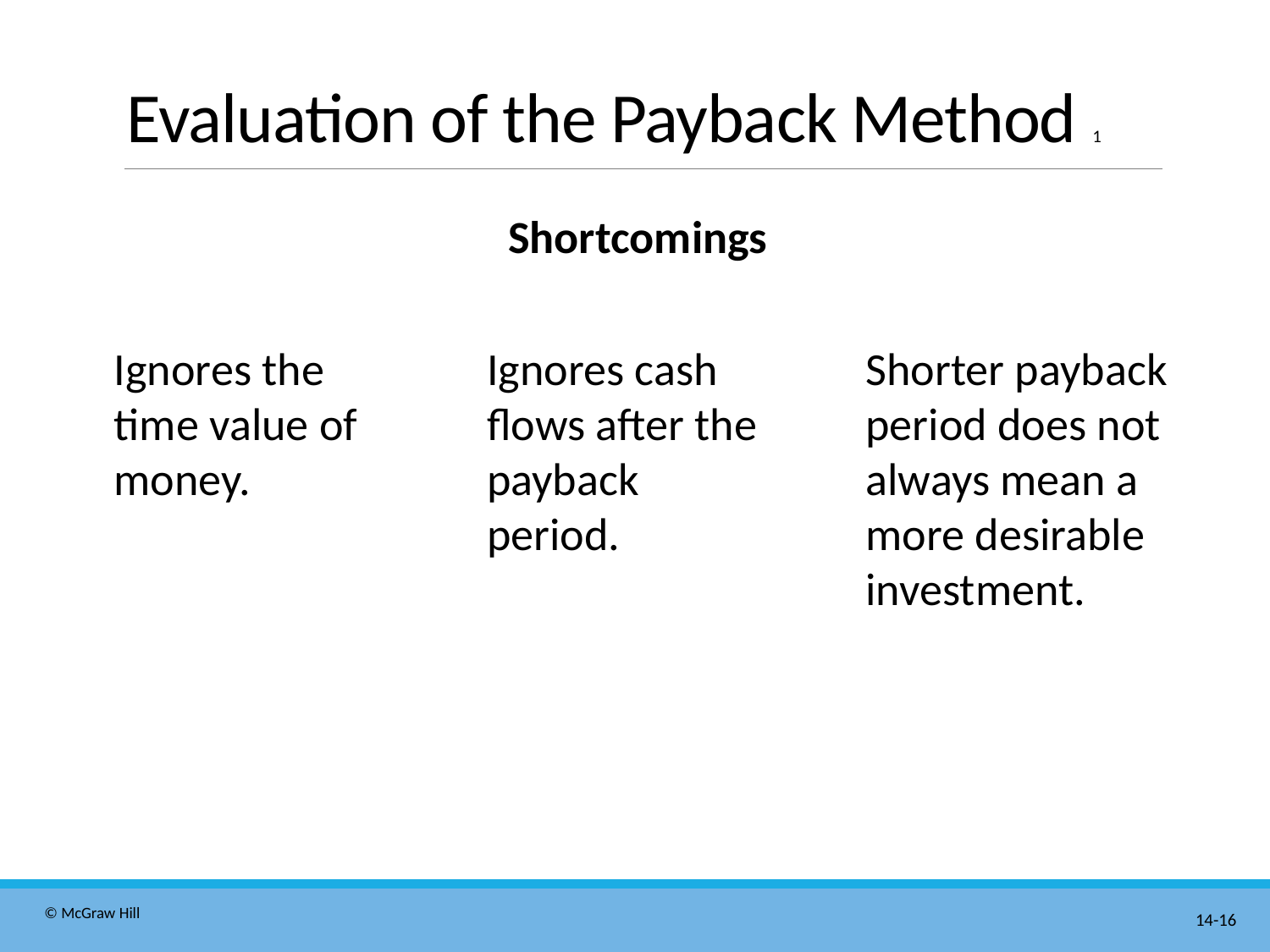

# Evaluation of the Payback Method 1
Shortcomings
Ignores the time value of money.
Ignores cash flows after the payback period.
Shorter payback period does not always mean a more desirable investment.